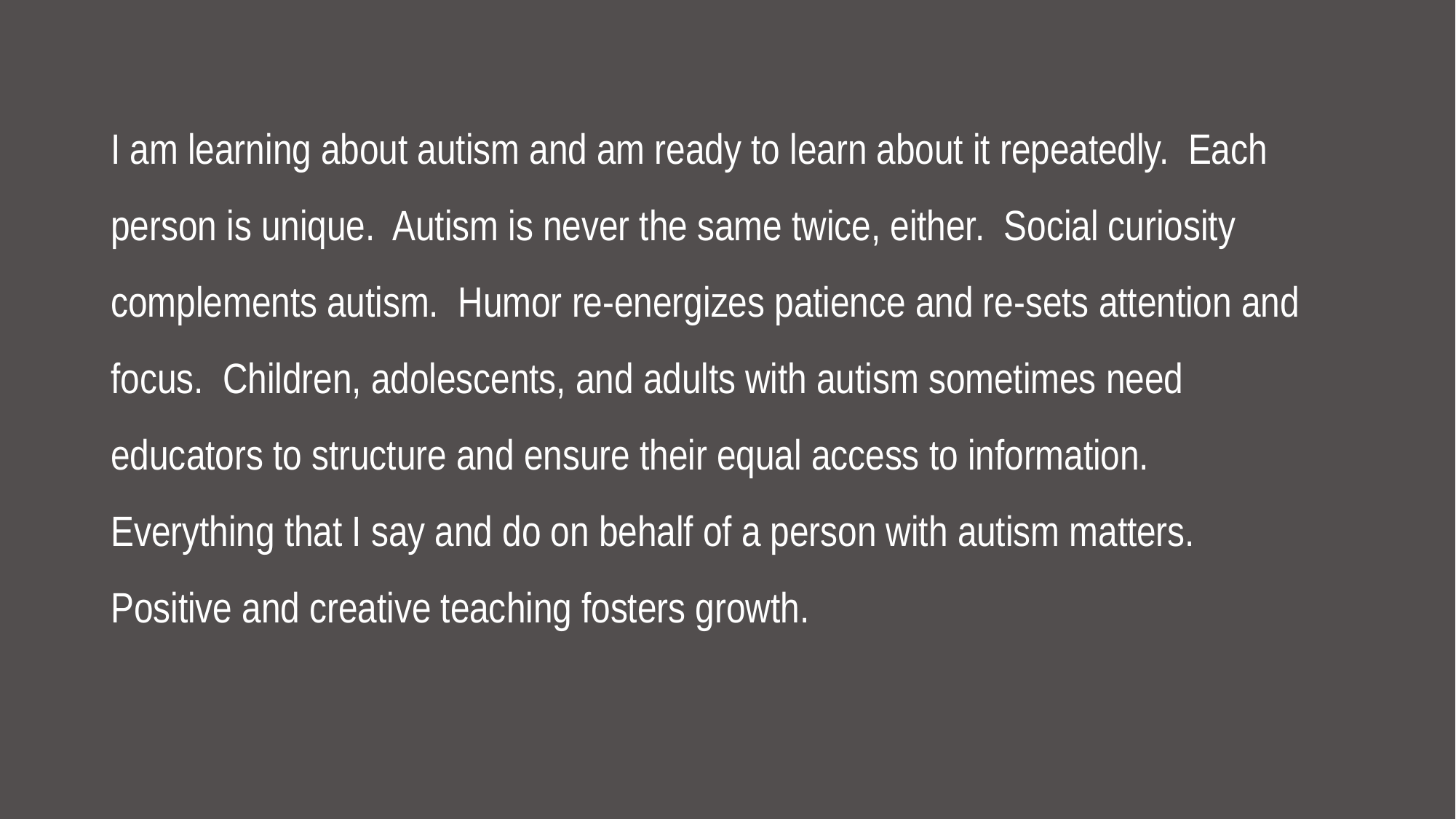

I am learning about autism and am ready to learn about it repeatedly.  Each person is unique.  Autism is never the same twice, either.  Social curiosity complements autism.  Humor re-energizes patience and re-sets attention and focus.  Children, adolescents, and adults with autism sometimes need educators to structure and ensure their equal access to information.  Everything that I say and do on behalf of a person with autism matters.  Positive and creative teaching fosters growth.